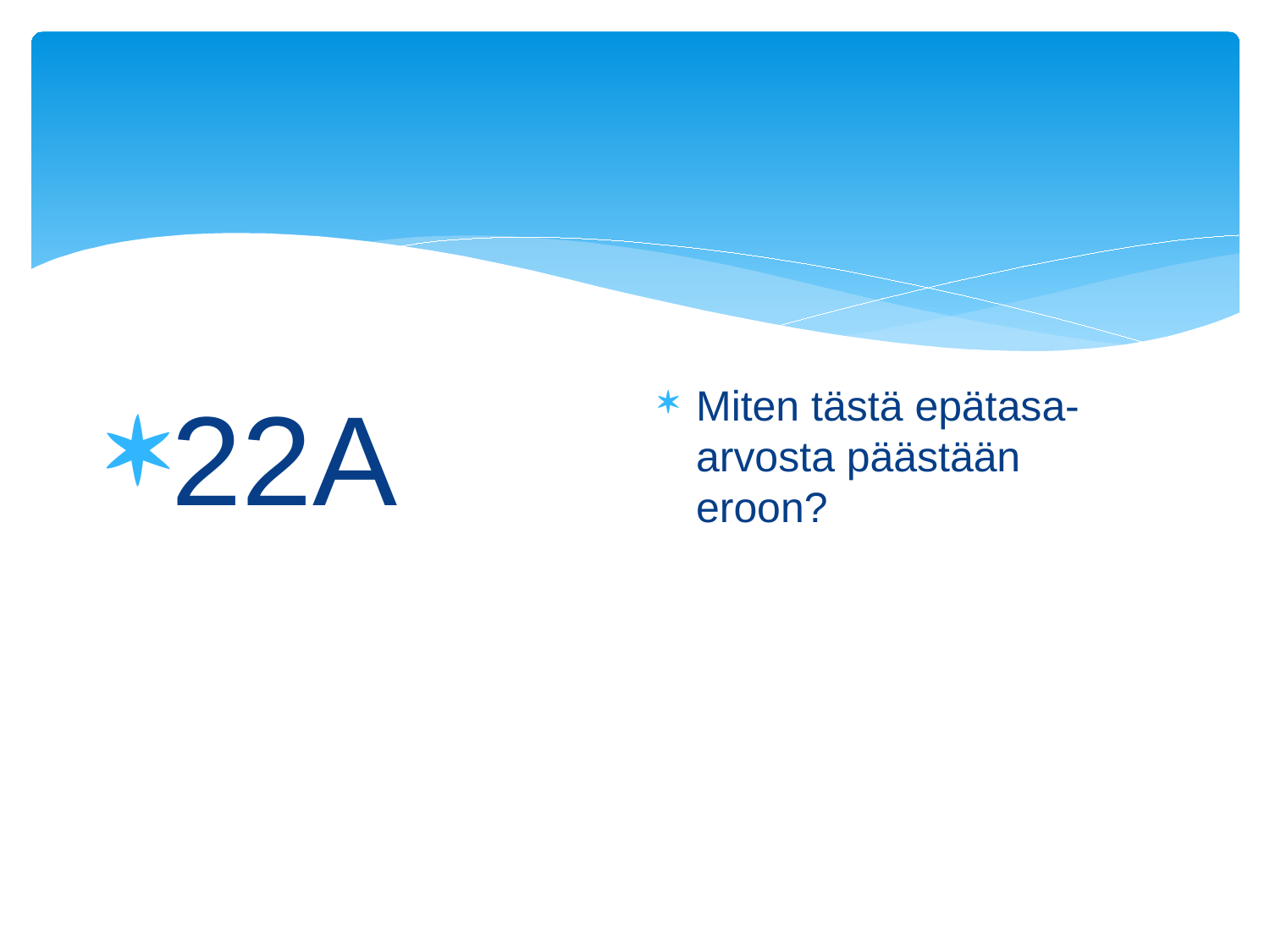

#
22A
Miten tästä epätasa-arvosta päästään eroon?